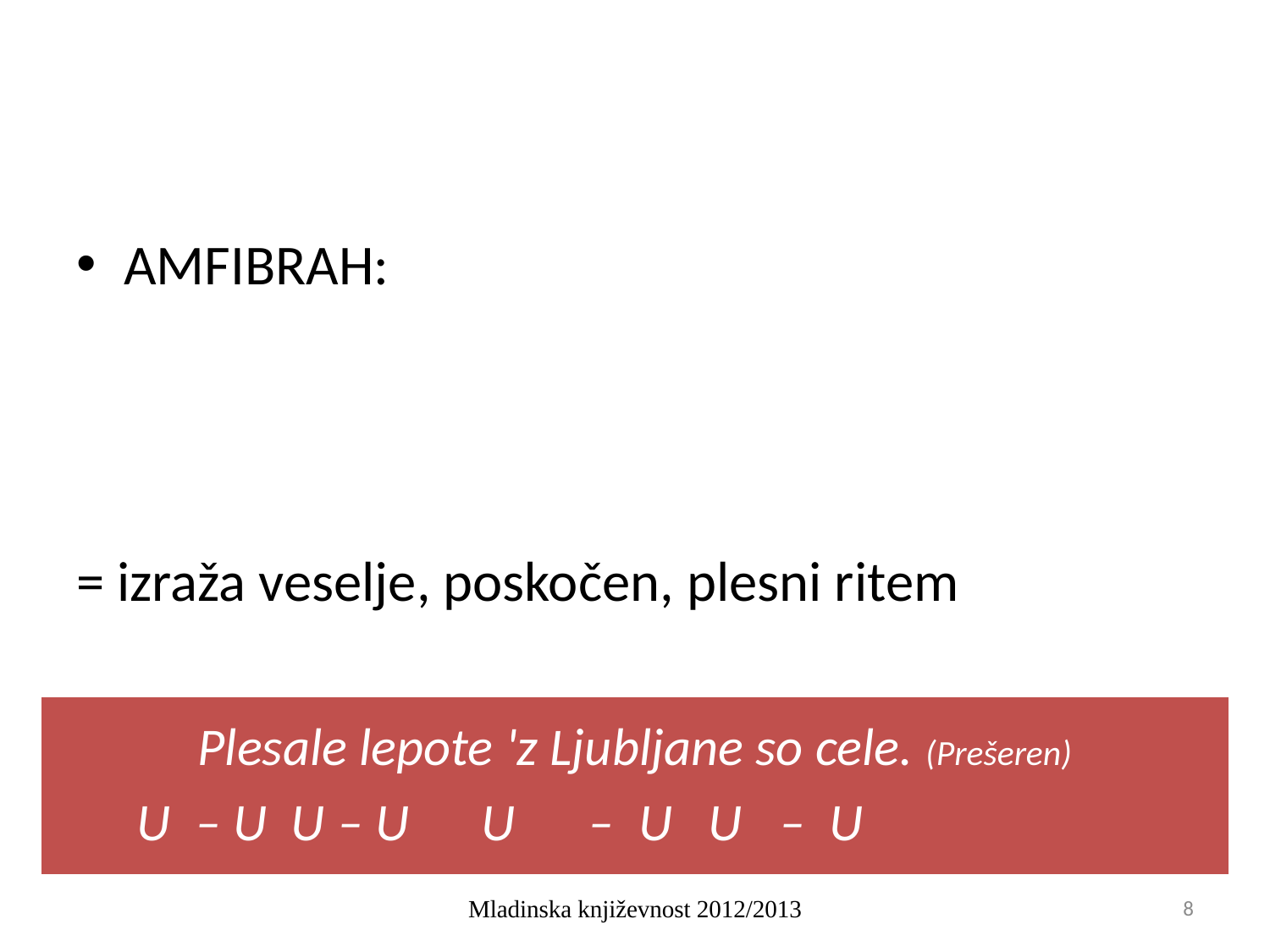

#
AMFIBRAH:

= izraža veselje, poskočen, plesni ritem

Plesale lepote 'z Ljubljane so cele. (Prešeren)
          U  ‒ U  U ‒ U      U      ‒  U   U   ‒  U
Mladinska književnost 2012/2013
8